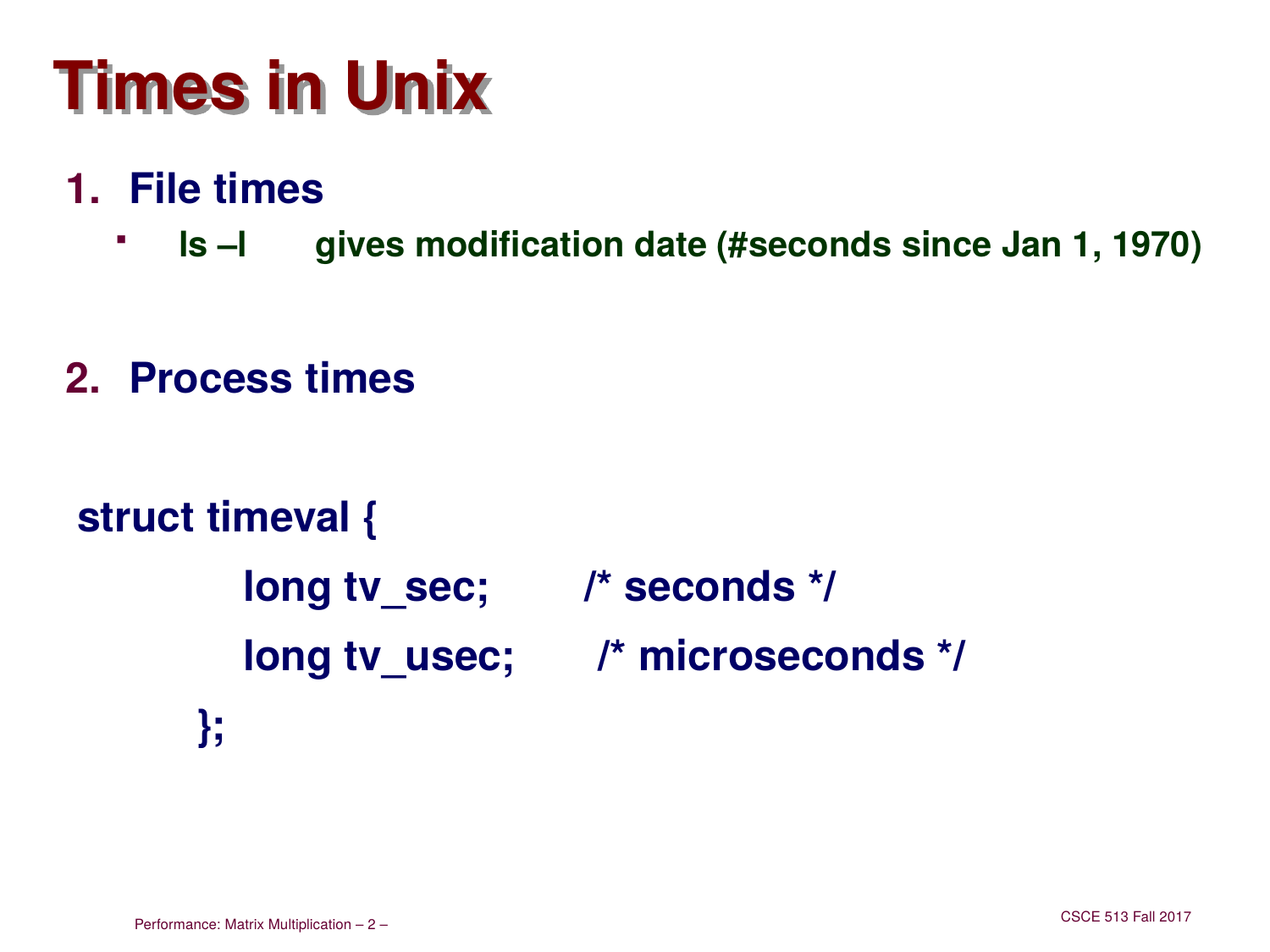

# Times in Unix
File times
ls –l       gives modification date (#seconds since Jan 1, 1970)

Process times

 struct timeval {
               long tv_sec;        /* seconds */
               long tv_usec;       /* microseconds */
           };